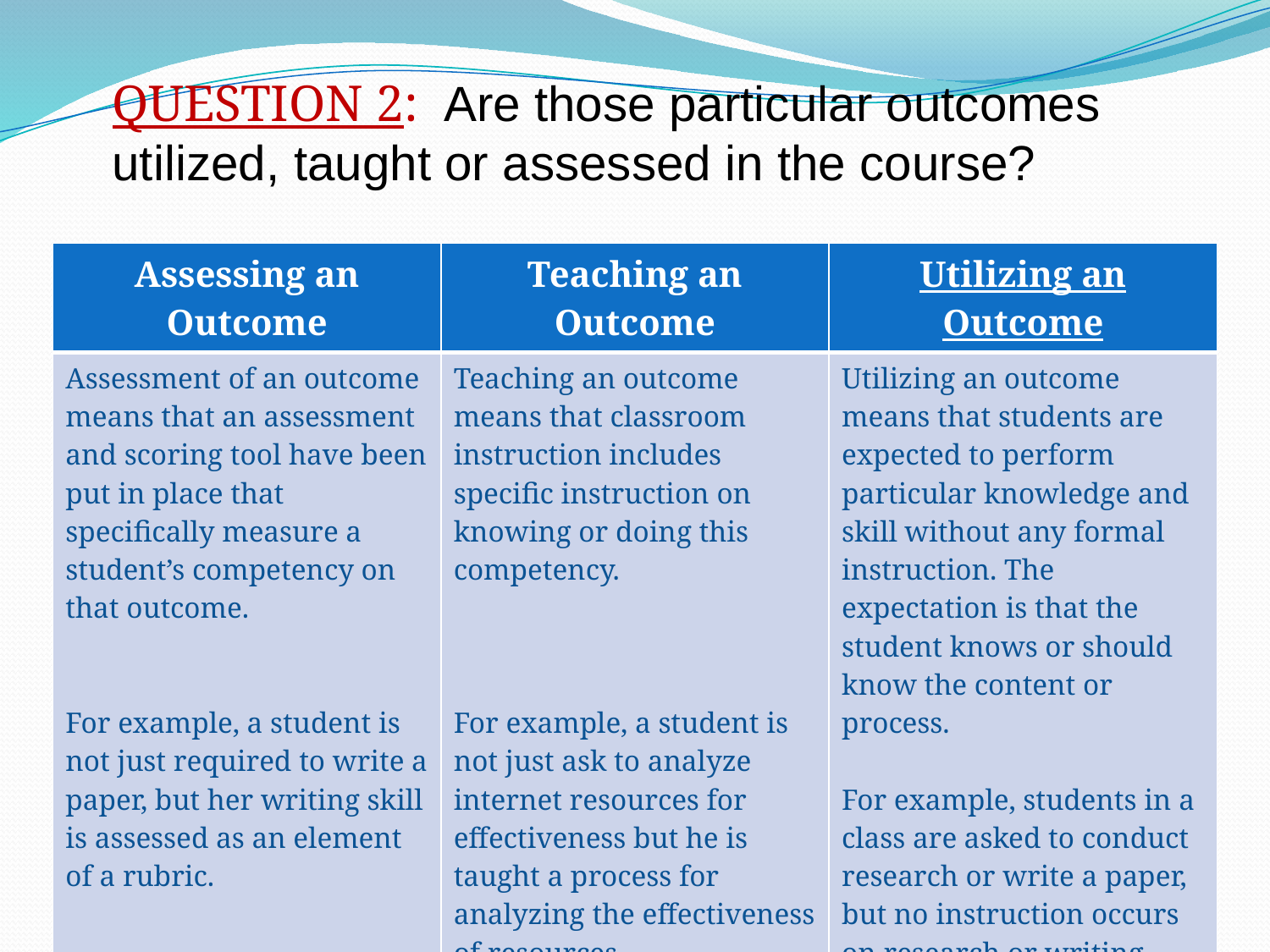

# QUESTION 2:  Are those particular outcomes utilized, taught or assessed in the course?
| Assessing an Outcome | Teaching an Outcome | Utilizing an Outcome |
| --- | --- | --- |
| Assessment of an outcome means that an assessment and scoring tool have been put in place that specifically measure a student’s competency on that outcome. For example, a student is not just required to write a paper, but her writing skill is assessed as an element of a rubric. | Teaching an outcome means that classroom instruction includes specific instruction on knowing or doing this competency. For example, a student is not just ask to analyze internet resources for effectiveness but he is taught a process for analyzing the effectiveness of resources. | Utilizing an outcome means that students are expected to perform particular knowledge and skill without any formal instruction. The expectation is that the student knows or should know the content or process. For example, students in a class are asked to conduct research or write a paper, but no instruction occurs on research or writing skills. |